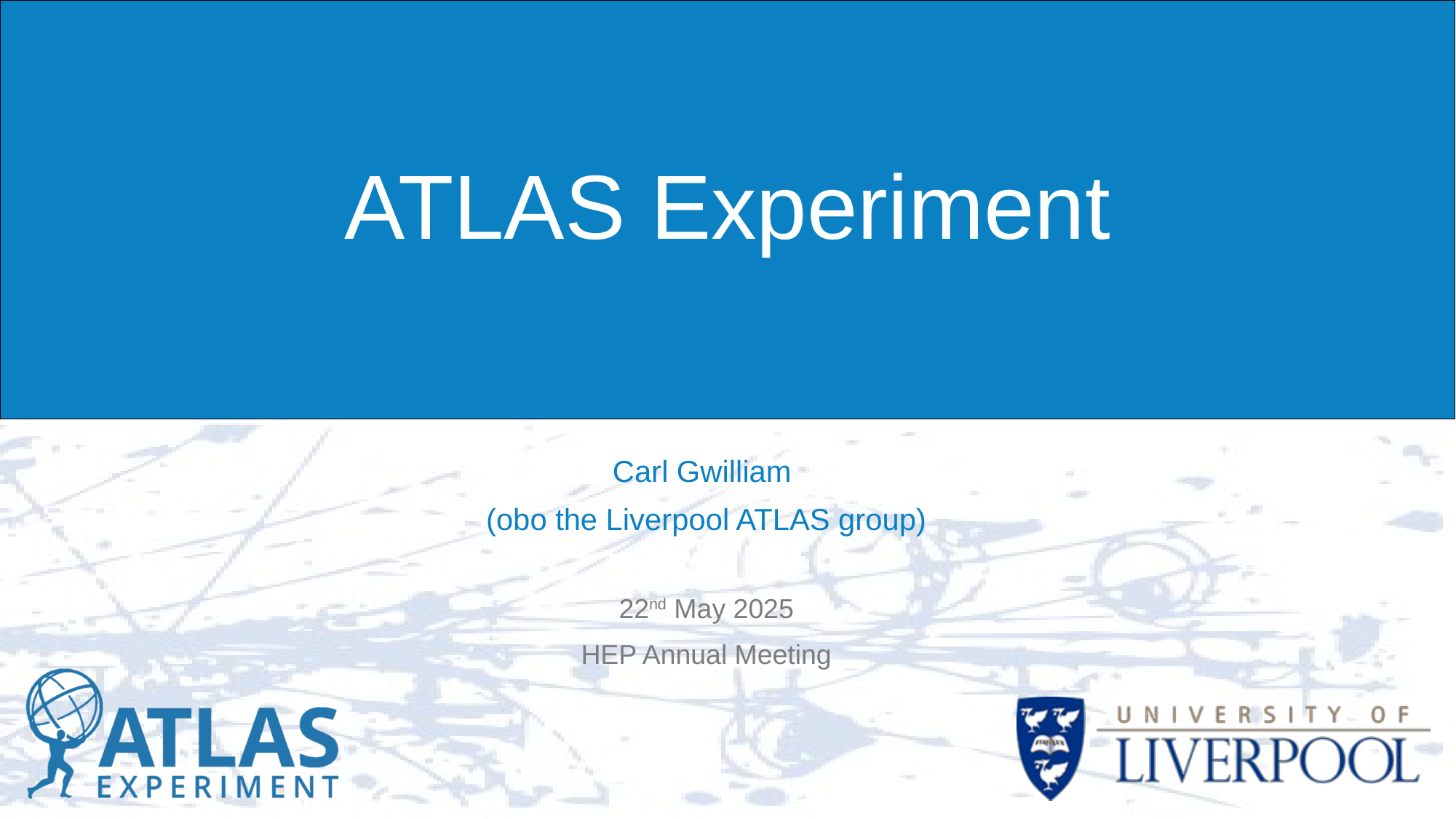

# ATLAS Experiment

Carl Gwilliam
(obo the Liverpool ATLAS group)
22nd May 2025
HEP Annual Meeting